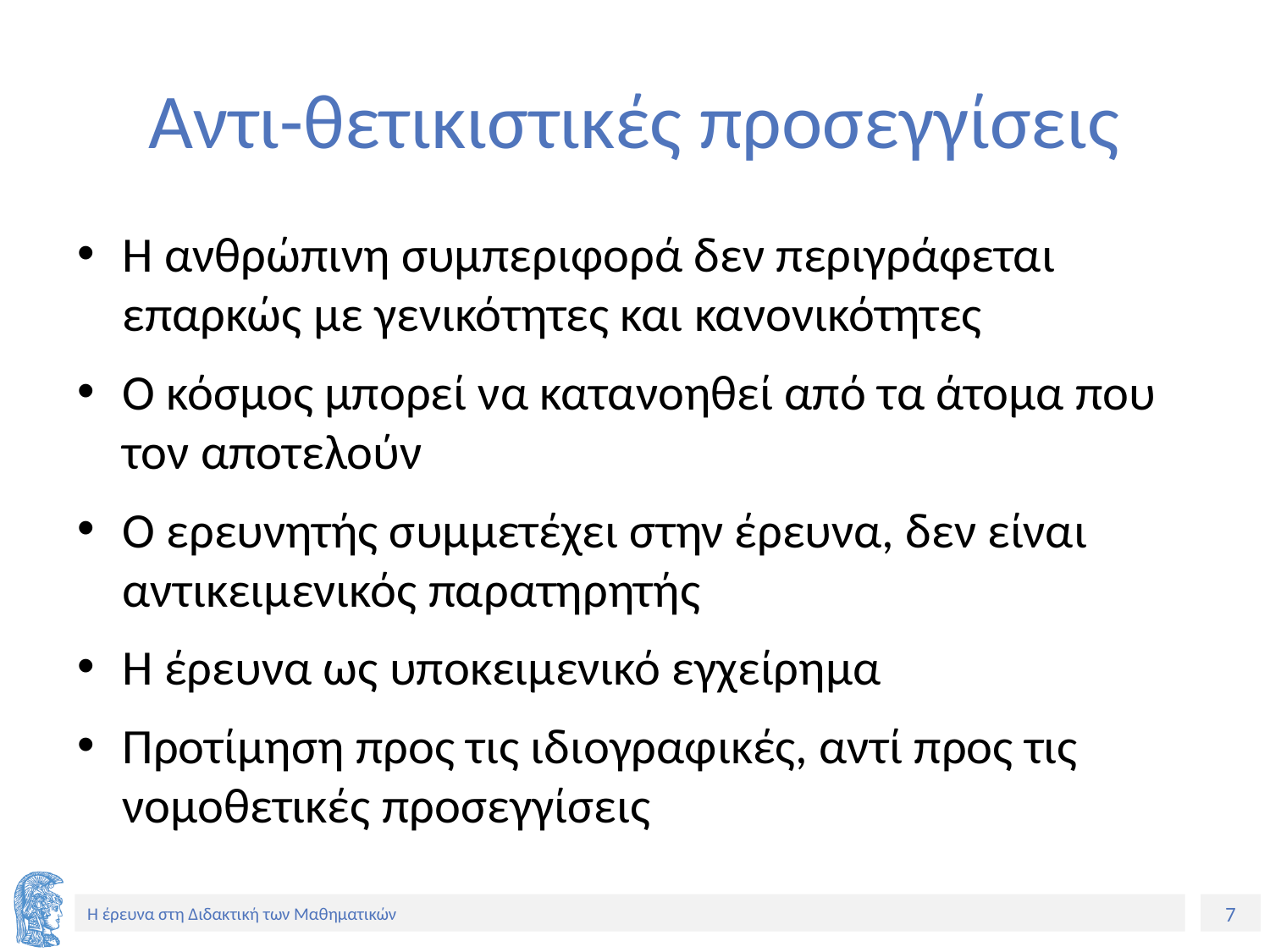

# Αντι-θετικιστικές προσεγγίσεις
Η ανθρώπινη συμπεριφορά δεν περιγράφεται επαρκώς με γενικότητες και κανονικότητες
Ο κόσμος μπορεί να κατανοηθεί από τα άτομα που τον αποτελούν
Ο ερευνητής συμμετέχει στην έρευνα, δεν είναι αντικειμενικός παρατηρητής
Η έρευνα ως υποκειμενικό εγχείρημα
Προτίμηση προς τις ιδιογραφικές, αντί προς τις νομοθετικές προσεγγίσεις